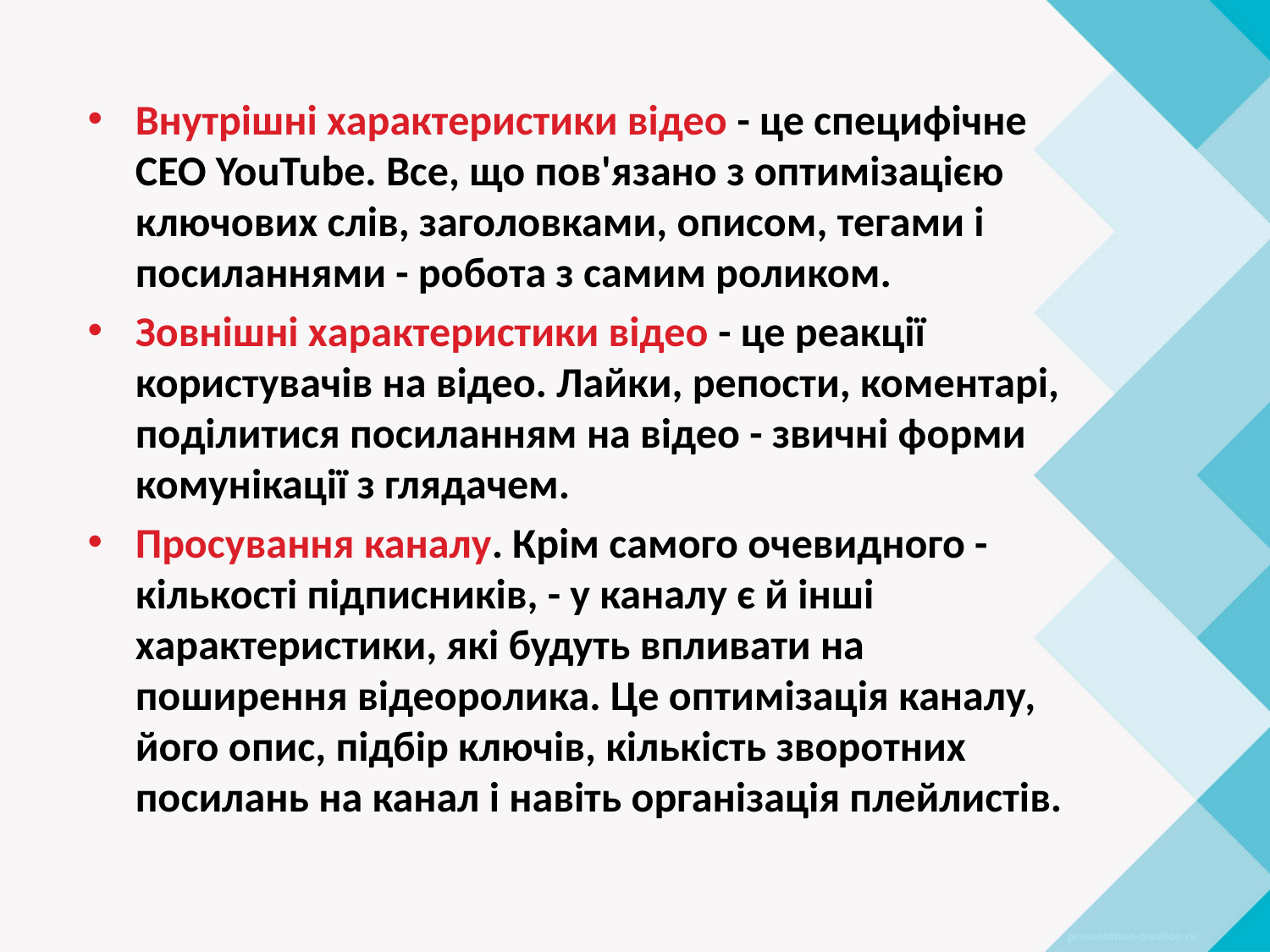

Внутрішні характеристики відео - це специфічне CEO YouTube. Все, що пов'язано з оптимізацією ключових слів, заголовками, описом, тегами і посиланнями - робота з самим роликом.
Зовнішні характеристики відео - це реакції користувачів на відео. Лайки, репости, коментарі, поділитися посиланням на відео - звичні форми комунікації з глядачем.
Просування каналу. Крім самого очевидного - кількості підписників, - у каналу є й інші характеристики, які будуть впливати на поширення відеоролика. Це оптимізація каналу, його опис, підбір ключів, кількість зворотних посилань на канал і навіть організація плейлистів.